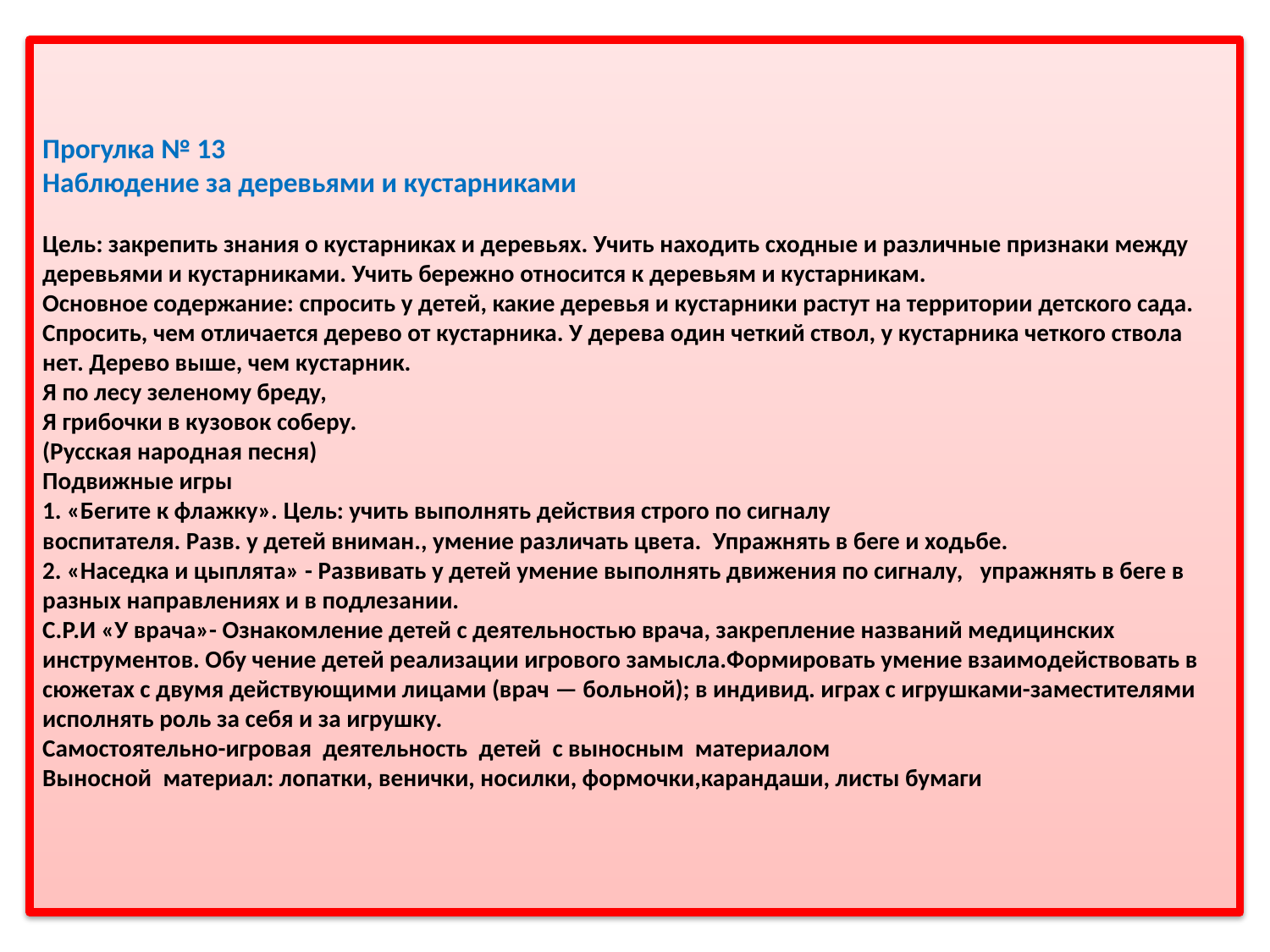

# Прогулка № 13        Наблюдение за деревьями и кустарниками Цель: закрепить знания о кустарниках и деревьях. Учить находить сходные и различные признаки между деревьями и кустарниками. Учить бережно относится к деревьям и кустарникам. Основное содержание: спросить у детей, какие деревья и кустарники растут на территории детского сада. Спросить, чем отличается дерево от кустарника. У дерева один четкий ствол, у кустарника четкого ствола нет. Дерево выше, чем кустарник. Я по лесу зеленому бреду, Я грибочки в кузовок соберу. (Русская народная песня) Подвижные игры 1. «Бегите к флажку». Цель: учить выполнять действия строго по сигналу   воспитателя. Разв. у детей вниман., умение различать цвета.  Упражнять в беге и ходьбе. 2. «Наседка и цыплята» - Развивать у детей умение выполнять движения по сигналу,   упражнять в беге в разных направлениях и в подлезании. С.Р.И «У врача»- Ознакомление детей с деятельностью врача, закрепление названий медицинских инструментов. Обу чение детей реализации игрового замысла.Формировать умение взаимодействовать в сюжетах с двумя действующими лицами (врач — больной); в индивид. играх с игрушками-заместителями исполнять роль за себя и за игрушку. Самостоятельно-игровая  деятельность  детей  с выносным  материалом Выносной  материал: лопатки, венички, носилки, формочки,карандаши, листы бумаги